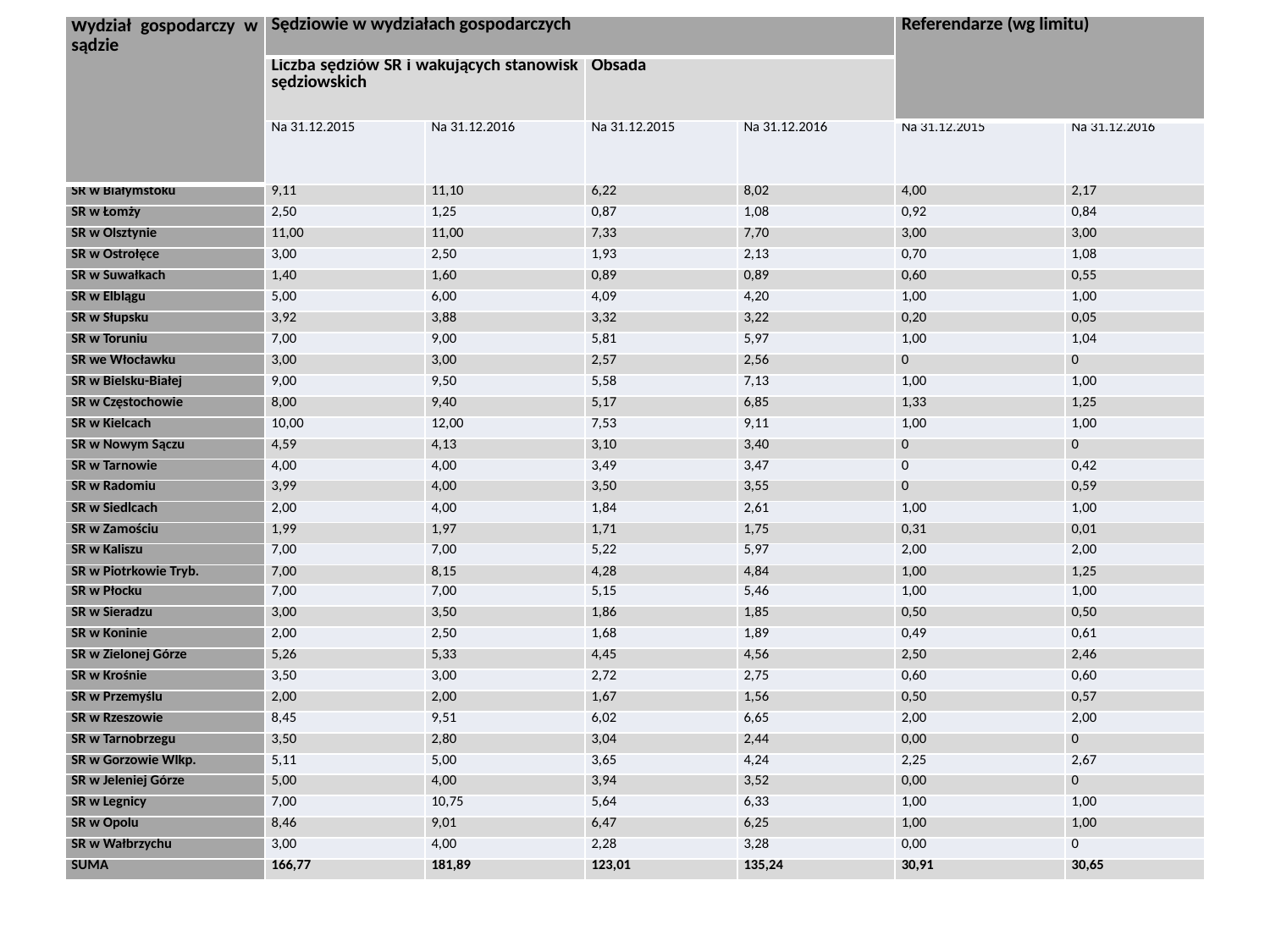

| wydział gospodarczy w sądzie | Sędziowie w wydziałach gospodarczych |  |  |  | Referendarze (wg limitu) |  |
| --- | --- | --- | --- | --- | --- | --- |
|  | Liczba sędziów SR i wakujących stanowisk sędziowskich |  | Obsada |  |  |  |
|  | Na 31.12.2015 | Na 31.12.2016 | Na 31.12.2015 | Na 31.12.2016 | Na 31.12.2015 | Na 31.12.2016 |
| SR w Białymstoku | 9,11 | 11,10 | 6,22 | 8,02 | 4,00 | 2,17 |
| SR w Łomży | 2,50 | 1,25 | 0,87 | 1,08 | 0,92 | 0,84 |
| SR w Olsztynie | 11,00 | 11,00 | 7,33 | 7,70 | 3,00 | 3,00 |
| SR w Ostrołęce | 3,00 | 2,50 | 1,93 | 2,13 | 0,70 | 1,08 |
| SR w Suwałkach | 1,40 | 1,60 | 0,89 | 0,89 | 0,60 | 0,55 |
| SR w Elblągu | 5,00 | 6,00 | 4,09 | 4,20 | 1,00 | 1,00 |
| SR w Słupsku | 3,92 | 3,88 | 3,32 | 3,22 | 0,20 | 0,05 |
| SR w Toruniu | 7,00 | 9,00 | 5,81 | 5,97 | 1,00 | 1,04 |
| SR we Włocławku | 3,00 | 3,00 | 2,57 | 2,56 | 0 | 0 |
| SR w Bielsku-Białej | 9,00 | 9,50 | 5,58 | 7,13 | 1,00 | 1,00 |
| SR w Częstochowie | 8,00 | 9,40 | 5,17 | 6,85 | 1,33 | 1,25 |
| SR w Kielcach | 10,00 | 12,00 | 7,53 | 9,11 | 1,00 | 1,00 |
| SR w Nowym Sączu | 4,59 | 4,13 | 3,10 | 3,40 | 0 | 0 |
| SR w Tarnowie | 4,00 | 4,00 | 3,49 | 3,47 | 0 | 0,42 |
| SR w Radomiu | 3,99 | 4,00 | 3,50 | 3,55 | 0 | 0,59 |
| SR w Siedlcach | 2,00 | 4,00 | 1,84 | 2,61 | 1,00 | 1,00 |
| SR w Zamościu | 1,99 | 1,97 | 1,71 | 1,75 | 0,31 | 0,01 |
| SR w Kaliszu | 7,00 | 7,00 | 5,22 | 5,97 | 2,00 | 2,00 |
| SR w Piotrkowie Tryb. | 7,00 | 8,15 | 4,28 | 4,84 | 1,00 | 1,25 |
| SR w Płocku | 7,00 | 7,00 | 5,15 | 5,46 | 1,00 | 1,00 |
| SR w Sieradzu | 3,00 | 3,50 | 1,86 | 1,85 | 0,50 | 0,50 |
| SR w Koninie | 2,00 | 2,50 | 1,68 | 1,89 | 0,49 | 0,61 |
| SR w Zielonej Górze | 5,26 | 5,33 | 4,45 | 4,56 | 2,50 | 2,46 |
| SR w Krośnie | 3,50 | 3,00 | 2,72 | 2,75 | 0,60 | 0,60 |
| SR w Przemyślu | 2,00 | 2,00 | 1,67 | 1,56 | 0,50 | 0,57 |
| SR w Rzeszowie | 8,45 | 9,51 | 6,02 | 6,65 | 2,00 | 2,00 |
| SR w Tarnobrzegu | 3,50 | 2,80 | 3,04 | 2,44 | 0,00 | 0 |
| SR w Gorzowie Wlkp. | 5,11 | 5,00 | 3,65 | 4,24 | 2,25 | 2,67 |
| SR w Jeleniej Górze | 5,00 | 4,00 | 3,94 | 3,52 | 0,00 | 0 |
| SR w Legnicy | 7,00 | 10,75 | 5,64 | 6,33 | 1,00 | 1,00 |
| SR w Opolu | 8,46 | 9,01 | 6,47 | 6,25 | 1,00 | 1,00 |
| SR w Wałbrzychu | 3,00 | 4,00 | 2,28 | 3,28 | 0,00 | 0 |
| SUMA | 166,77 | 181,89 | 123,01 | 135,24 | 30,91 | 30,65 |